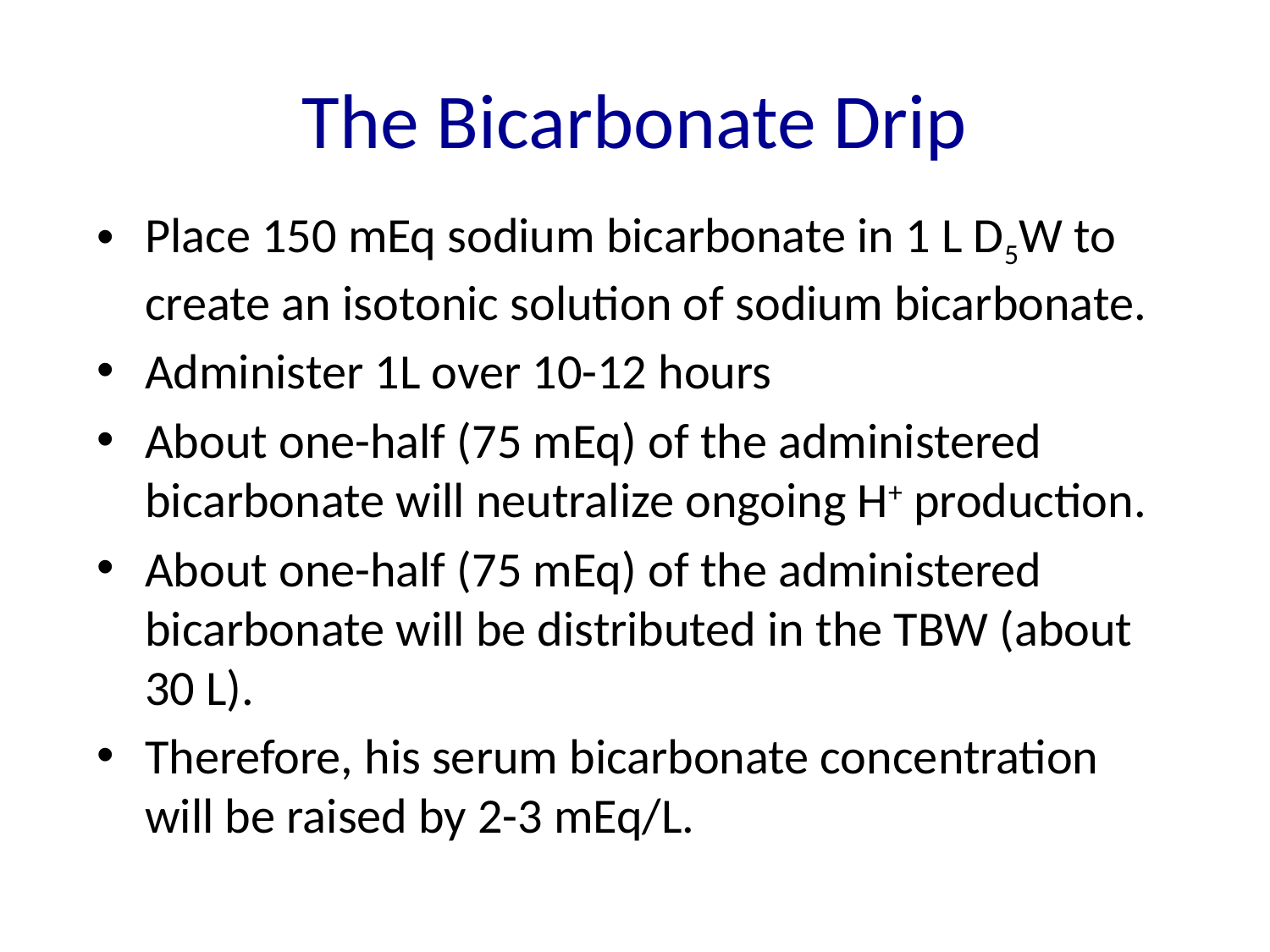

# The Bicarbonate Drip
Place 150 mEq sodium bicarbonate in 1 L D5W to create an isotonic solution of sodium bicarbonate.
Administer 1L over 10-12 hours
About one-half (75 mEq) of the administered bicarbonate will neutralize ongoing H+ production.
About one-half (75 mEq) of the administered bicarbonate will be distributed in the TBW (about 30 L).
Therefore, his serum bicarbonate concentration will be raised by 2-3 mEq/L.